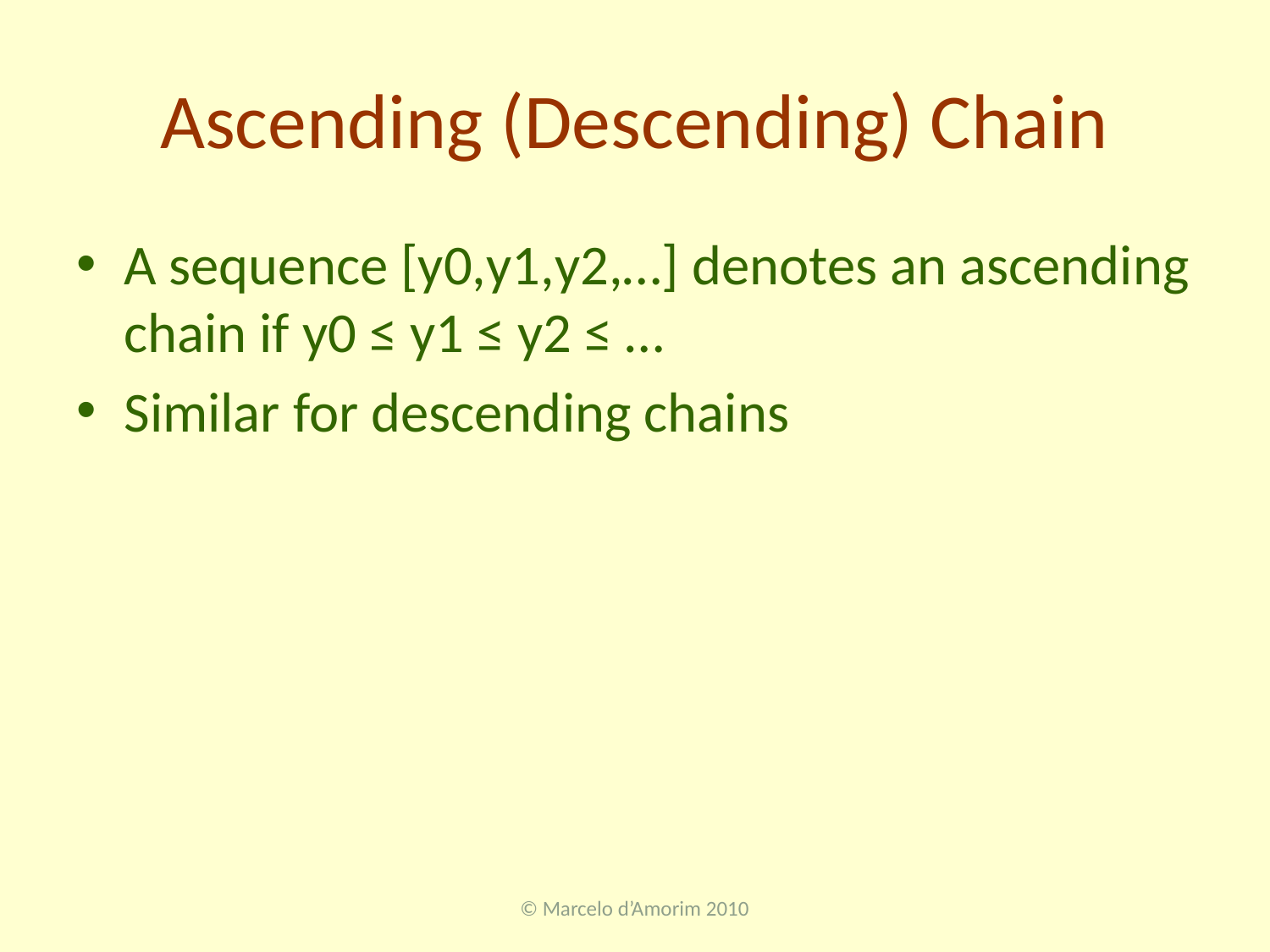

# Ascending (Descending) Chain
A sequence [y0,y1,y2,…] denotes an ascending chain if y0 ≤ y1 ≤ y2 ≤ …
Similar for descending chains
© Marcelo d’Amorim 2010